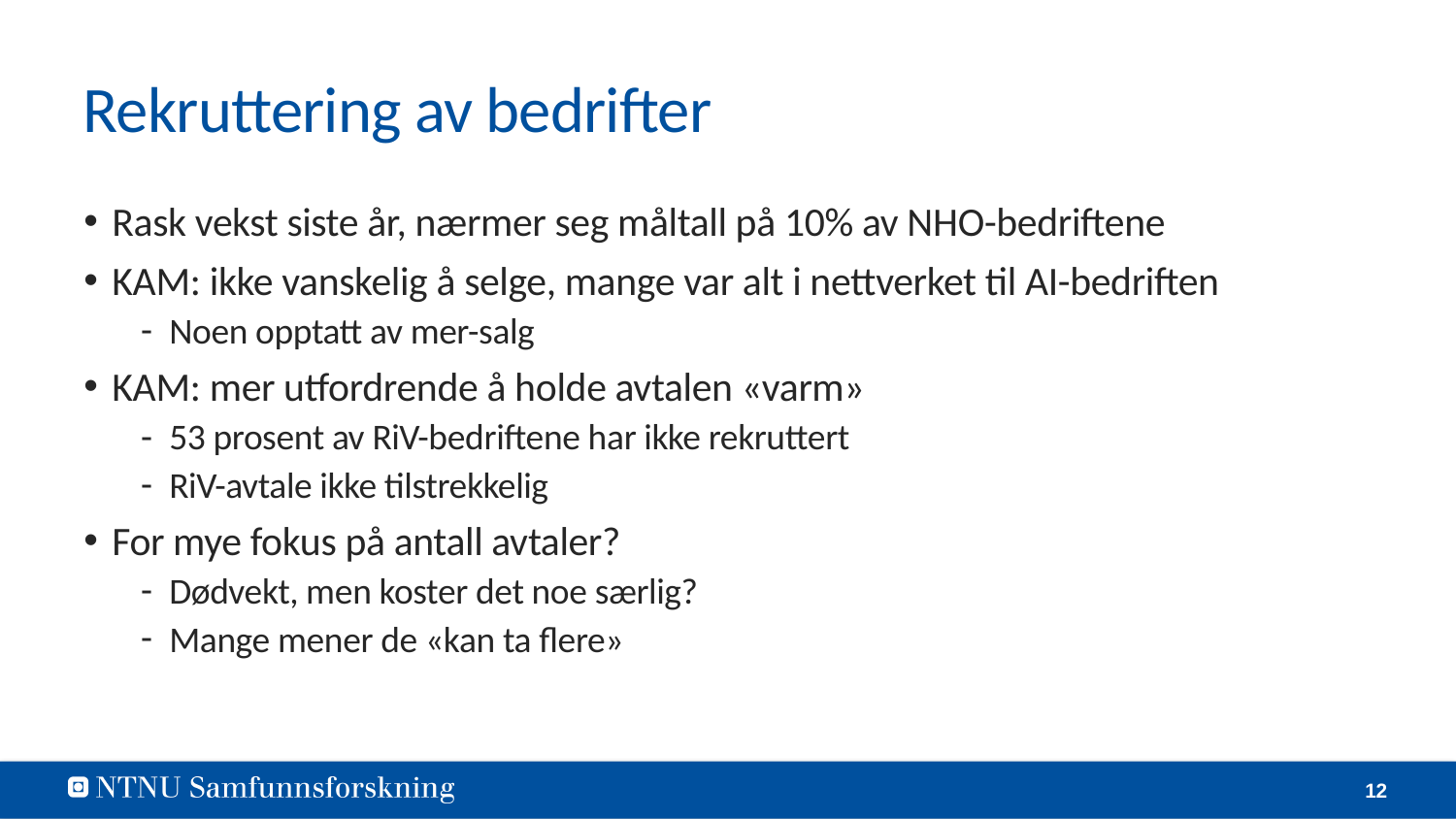

# Rekruttering av bedrifter
Rask vekst siste år, nærmer seg måltall på 10% av NHO-bedriftene
KAM: ikke vanskelig å selge, mange var alt i nettverket til AI-bedriften
Noen opptatt av mer-salg
KAM: mer utfordrende å holde avtalen «varm»
53 prosent av RiV-bedriftene har ikke rekruttert
RiV-avtale ikke tilstrekkelig
For mye fokus på antall avtaler?
Dødvekt, men koster det noe særlig?
Mange mener de «kan ta flere»